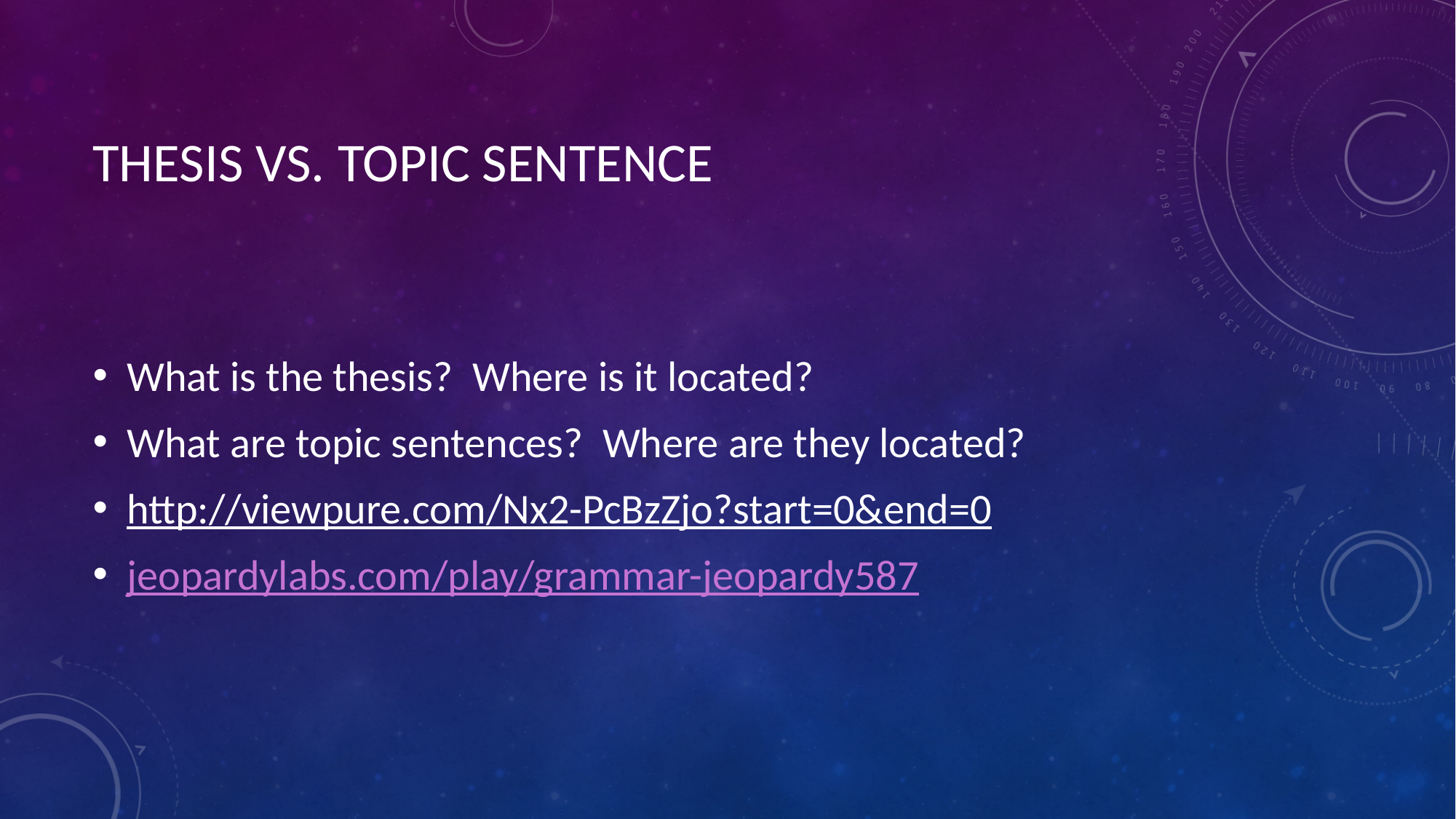

# Thesis vs. Topic Sentence
What is the thesis?  Where is it located?
What are topic sentences?  Where are they located?
http://viewpure.com/Nx2-PcBzZjo?start=0&end=0
jeopardylabs.com/play/grammar-jeopardy587